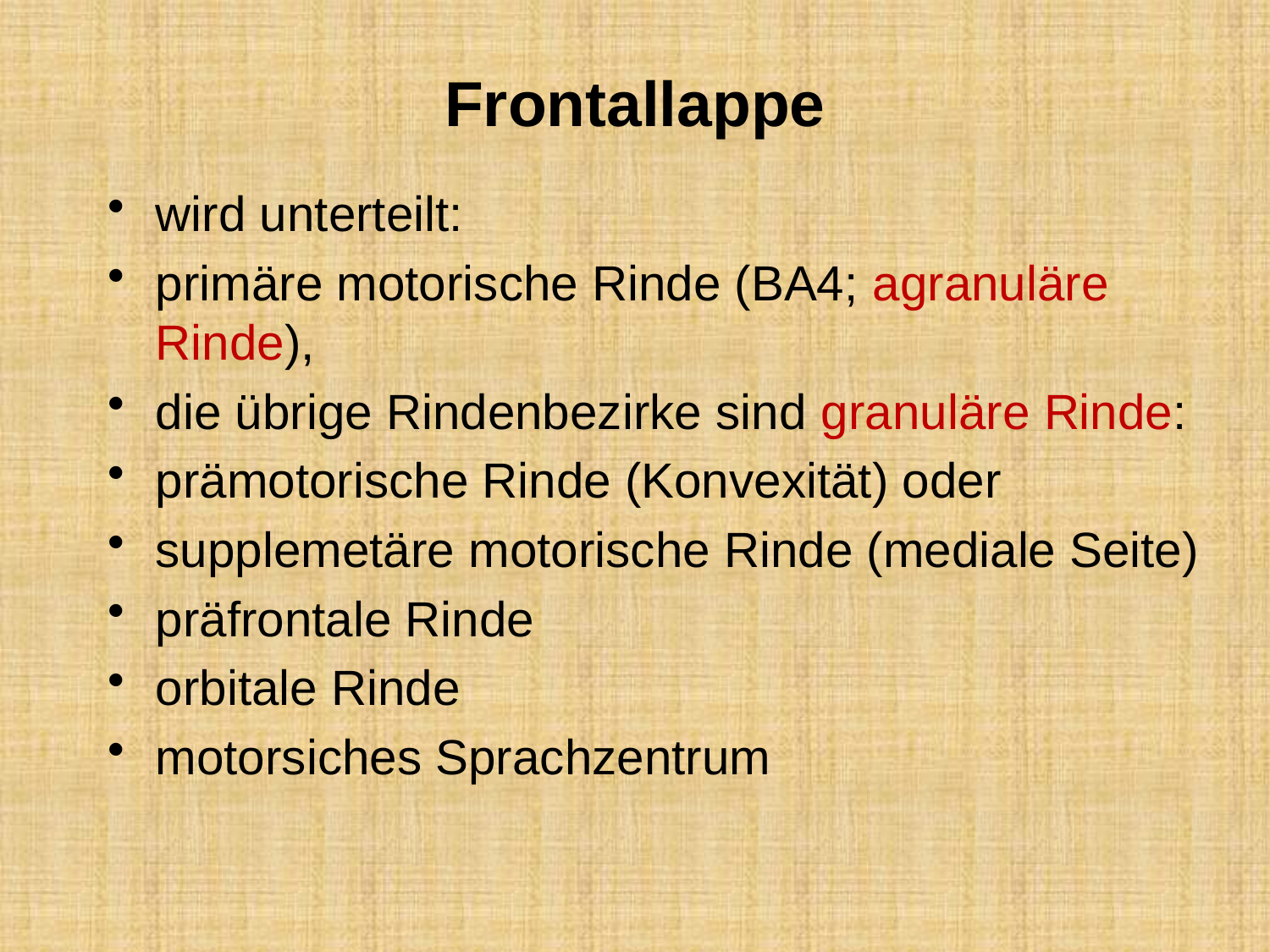

# Frontallappe
wird unterteilt:
primäre motorische Rinde (BA4; agranuläre Rinde),
die übrige Rindenbezirke sind granuläre Rinde:
prämotorische Rinde (Konvexität) oder
supplemetäre motorische Rinde (mediale Seite)
präfrontale Rinde
orbitale Rinde
motorsiches Sprachzentrum